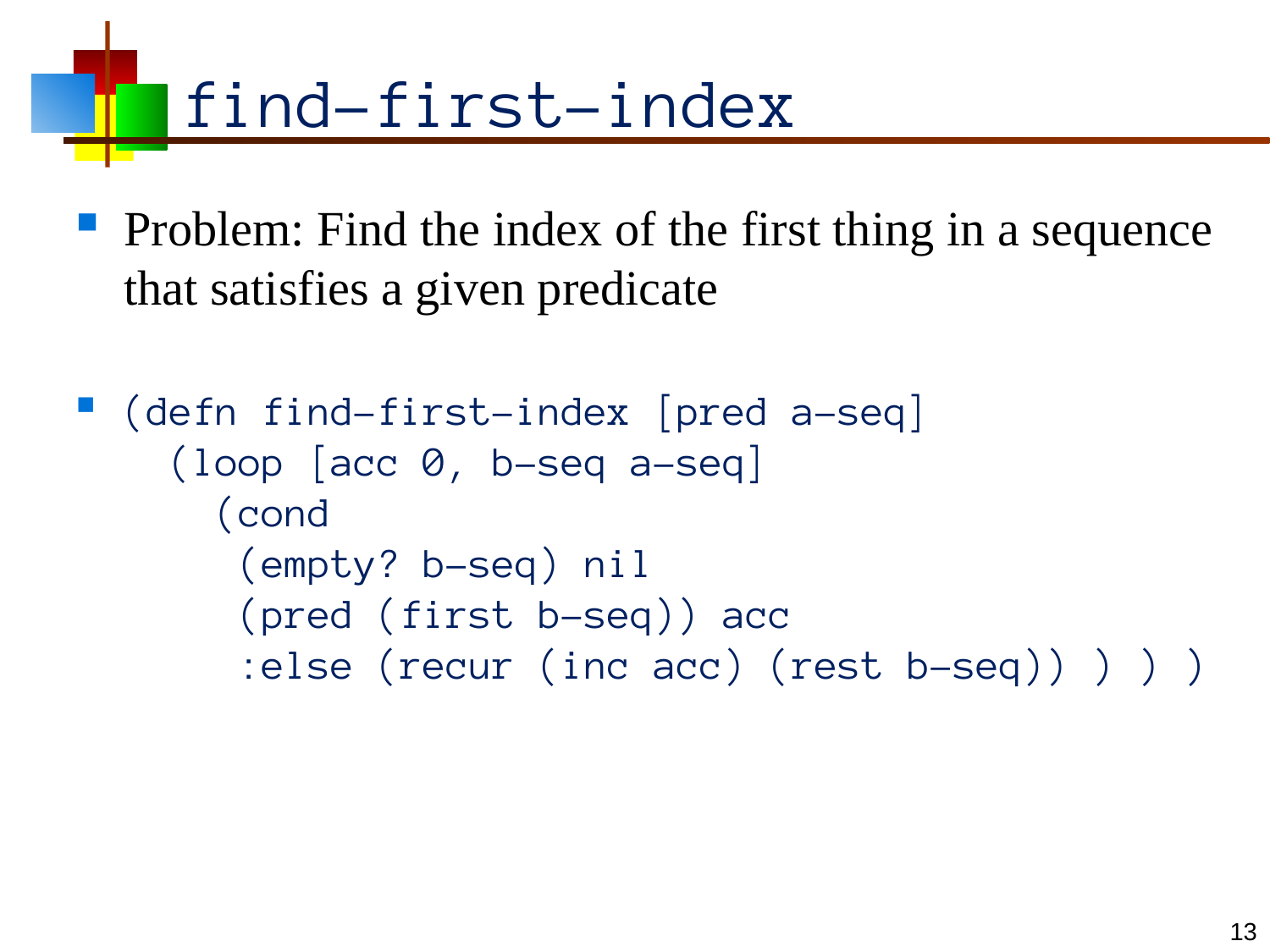

# find-first-index
Problem: Find the index of the first thing in a sequence that satisfies a given predicate
(defn find-first-index [pred a-seq]
  (loop [acc 0, b-seq a-seq]
    (cond
     (empty? b-seq) nil
     (pred (first b-seq)) acc
     :else (recur (inc acc) (rest b-seq)) ) ) )
13